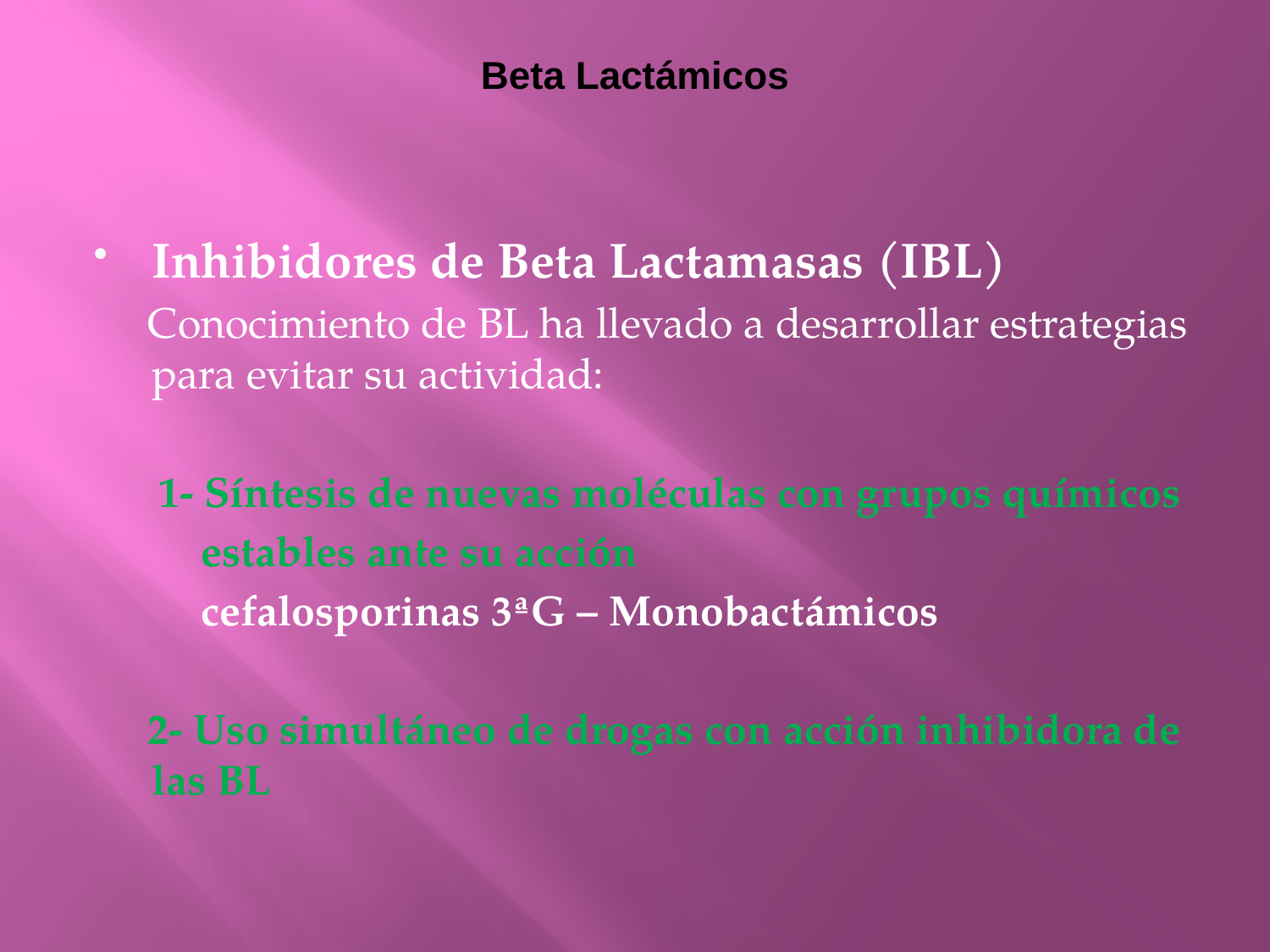

# Beta Lactámicos
Inhibidores de Beta Lactamasas (IBL)
     Conocimiento de BL ha llevado a desarrollar estrategias para evitar su actividad:

      1- Síntesis de nuevas moléculas con grupos químicos
          estables ante su acción
          cefalosporinas 3ªG – Monobactámicos

     2- Uso simultáneo de drogas con acción inhibidora de las BL